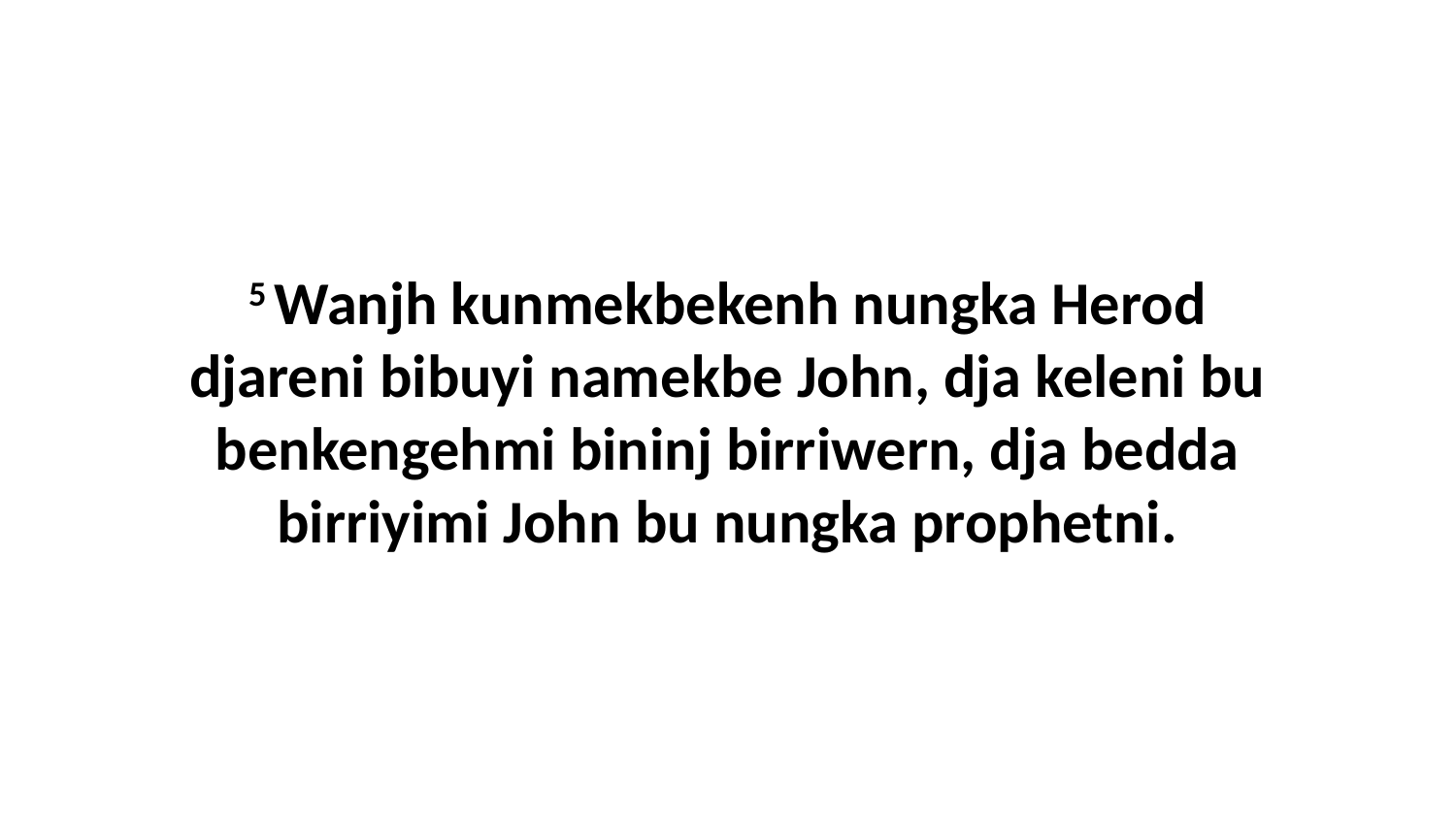

5 Wanjh kunmekbekenh nungka Herod djareni bibuyi namekbe John, dja keleni bu benkengehmi bininj birriwern, dja bedda birriyimi John bu nungka prophetni.